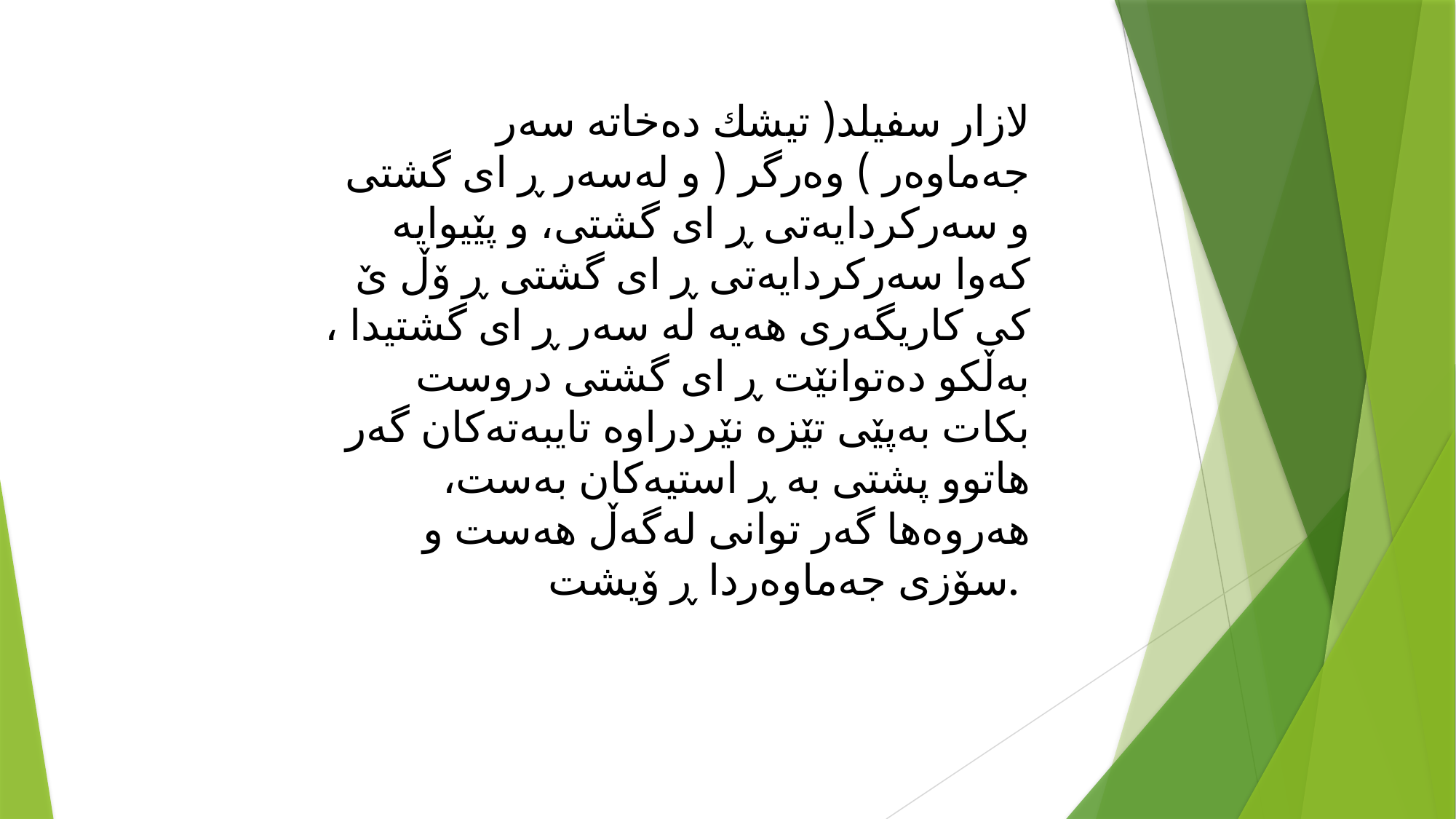

لازار سفیلد( تیشك دەخاتە سەر جەماوەر ) وەرگر ( و لەسەر ڕ ای گشتی و سەركردایەتی ڕ ای گشتی، و پێیوایە كەوا سەركردایەتی ڕ ای گشتی ڕ ۆڵ ێ كی كاریگەری هەیە لە سەر ڕ ای گشتیدا ، بەڵكو دەتوانێت ڕ ای گشتی دروست بكات بەپێی تێزە نێردراوە تایبەتەكان گەر هاتوو پشتی بە ڕ استیەكان بەست، هەروەها گەر توانی لەگەڵ هەست و سۆزی جەماوەردا ڕ ۆیشت.